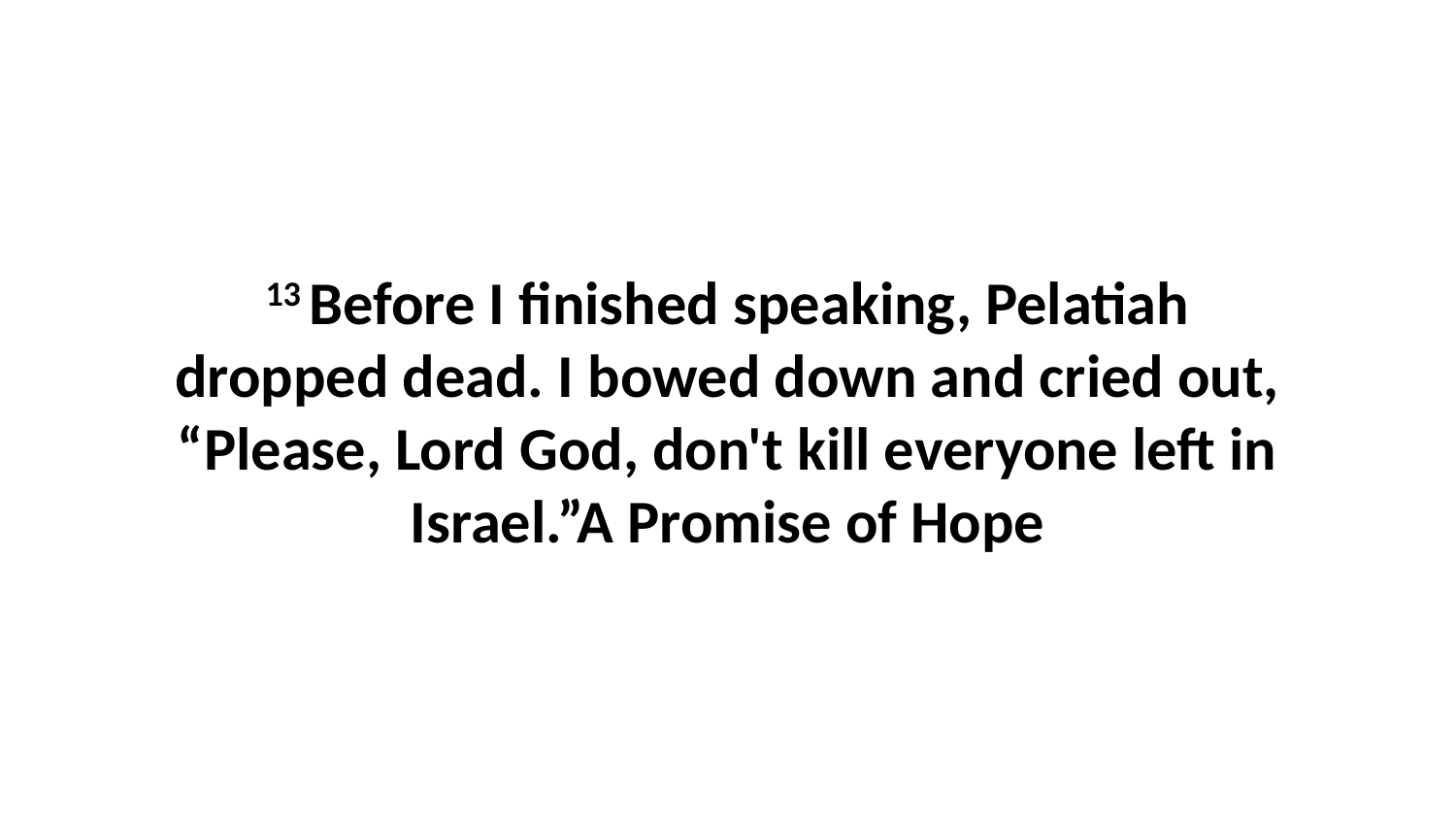

13 Before I finished speaking, Pelatiah dropped dead. I bowed down and cried out, “Please, Lord God, don't kill everyone left in Israel.”A Promise of Hope